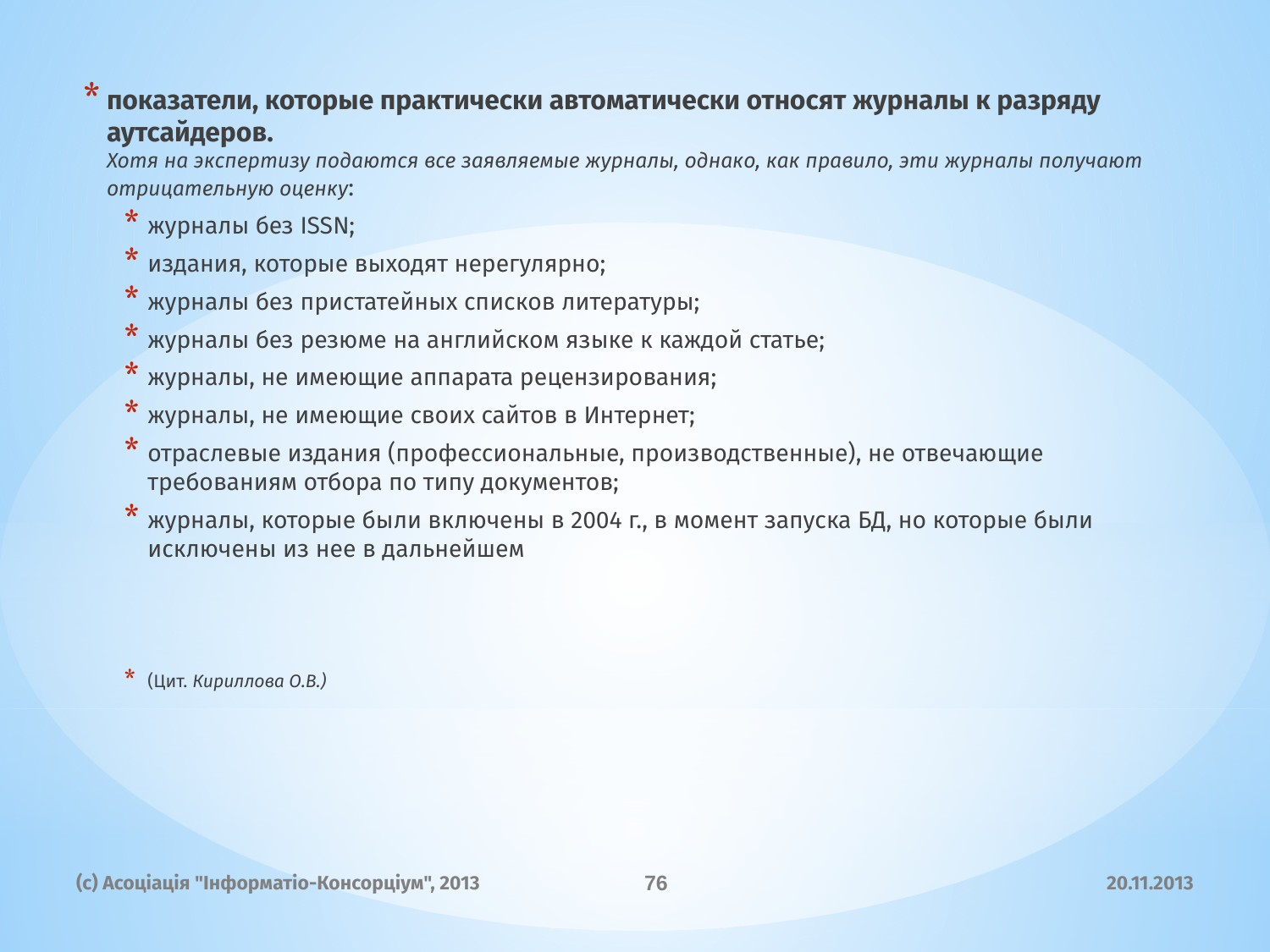

показатели, которые практически автоматически относят журналы к разряду аутсайдеров.
Хотя на экспертизу подаются все заявляемые журналы, однако, как правило, эти журналы получают отрицательную оценку:
журналы без ISSN;
издания, которые выходят нерегулярно;
журналы без пристатейных списков литературы;
журналы без резюме на английском языке к каждой статье;
журналы, не имеющие аппарата рецензирования;
журналы, не имеющие своих сайтов в Интернет;
отраслевые издания (профессиональные, производственные), не отвечающие требованиям отбора по типу документов;
журналы, которые были включены в 2004 г., в момент запуска БД, но которые были исключены из нее в дальнейшем

(Цит. Кириллова О.В.)

(c) Асоціація "Інформатіо-Консорціум", 2013
76
20.11.2013